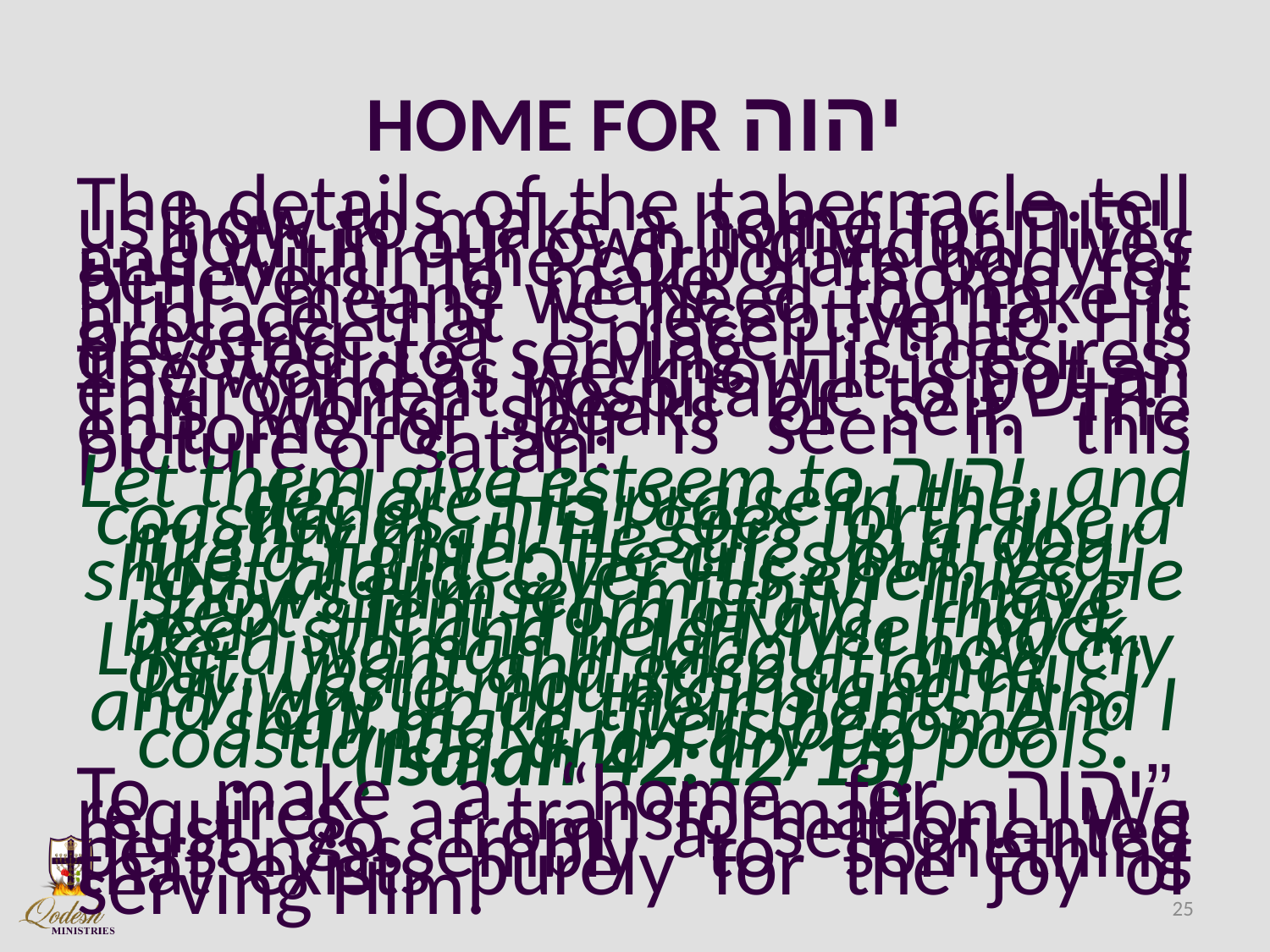

# HOME FOR יהוה
The details of the tabernacle tell us how to make a home for יהוה  …both in our own individual lives and within the corporate body of believers. To make a “home for יהוה” means we need to make it a place that is receptive to His presence….a place that is devoted to serving His desires. The world as we know it is not an environment hospitable to יהושע. This world speaks of self. The epitome of self is seen in this picture of satan:
Let them give esteem to יהוה, and declare His praise in the coastlands. יהוה goes forth like a mighty man. He stirs up ardour like a fighter. He cries out, yea, shout aloud. Over His enemies He shows Himself mighty. “I have kept silent from of old, I have been still and held Myself back. Like a woman in labour I now cry out, I pant and gasp at once. “I lay waste mountains and hills, and I dry up all their plants. And I shall make rivers become coastlands, and I dry up pools. (Isaiah 42:12-15)
To make a “home for יהוה”, requires a transformation. We must go from a self-oriented person/assembly to something that exists purely for the joy of serving Him.

25